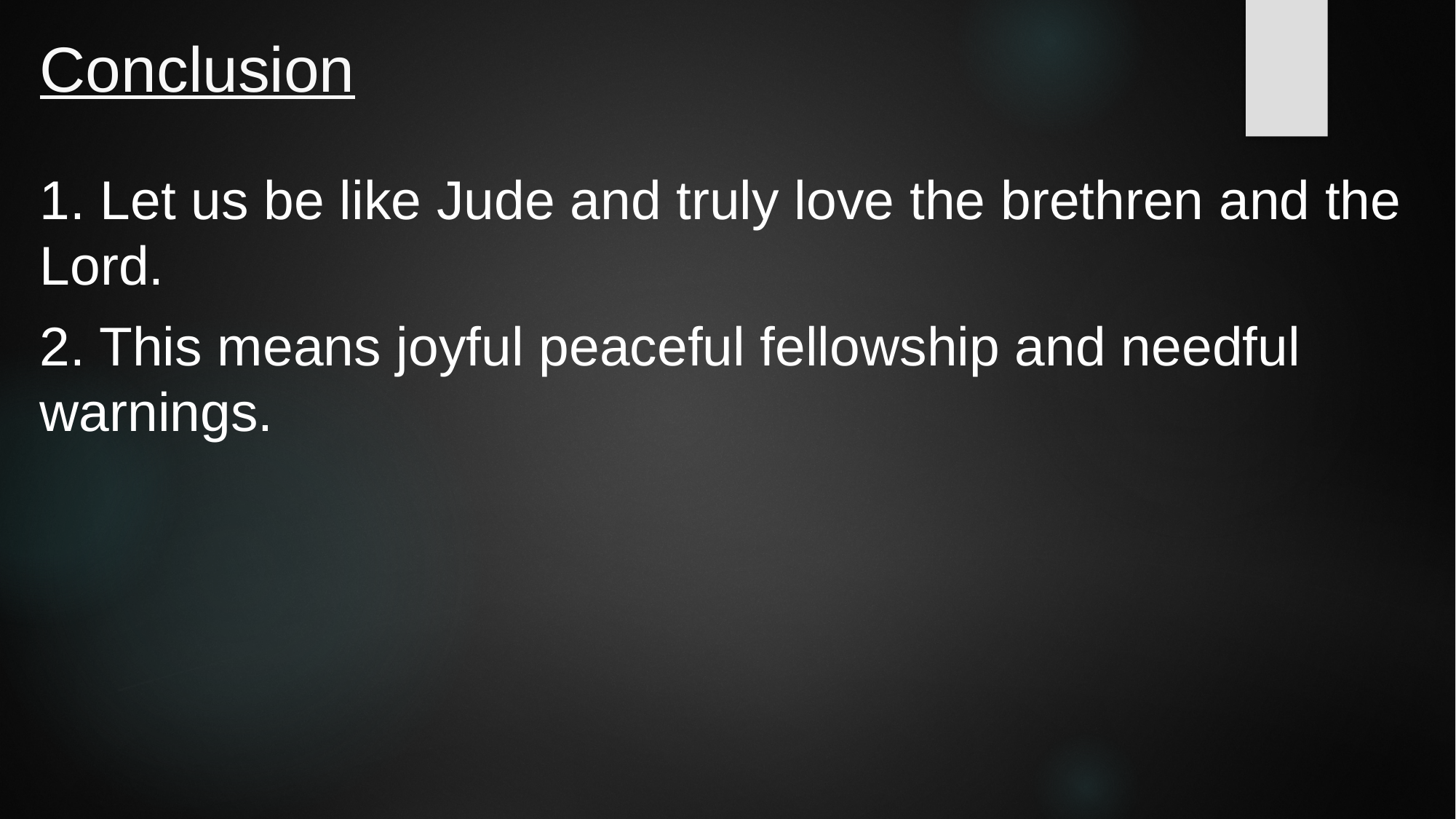

# Conclusion
1. Let us be like Jude and truly love the brethren and the Lord.
2. This means joyful peaceful fellowship and needful warnings.